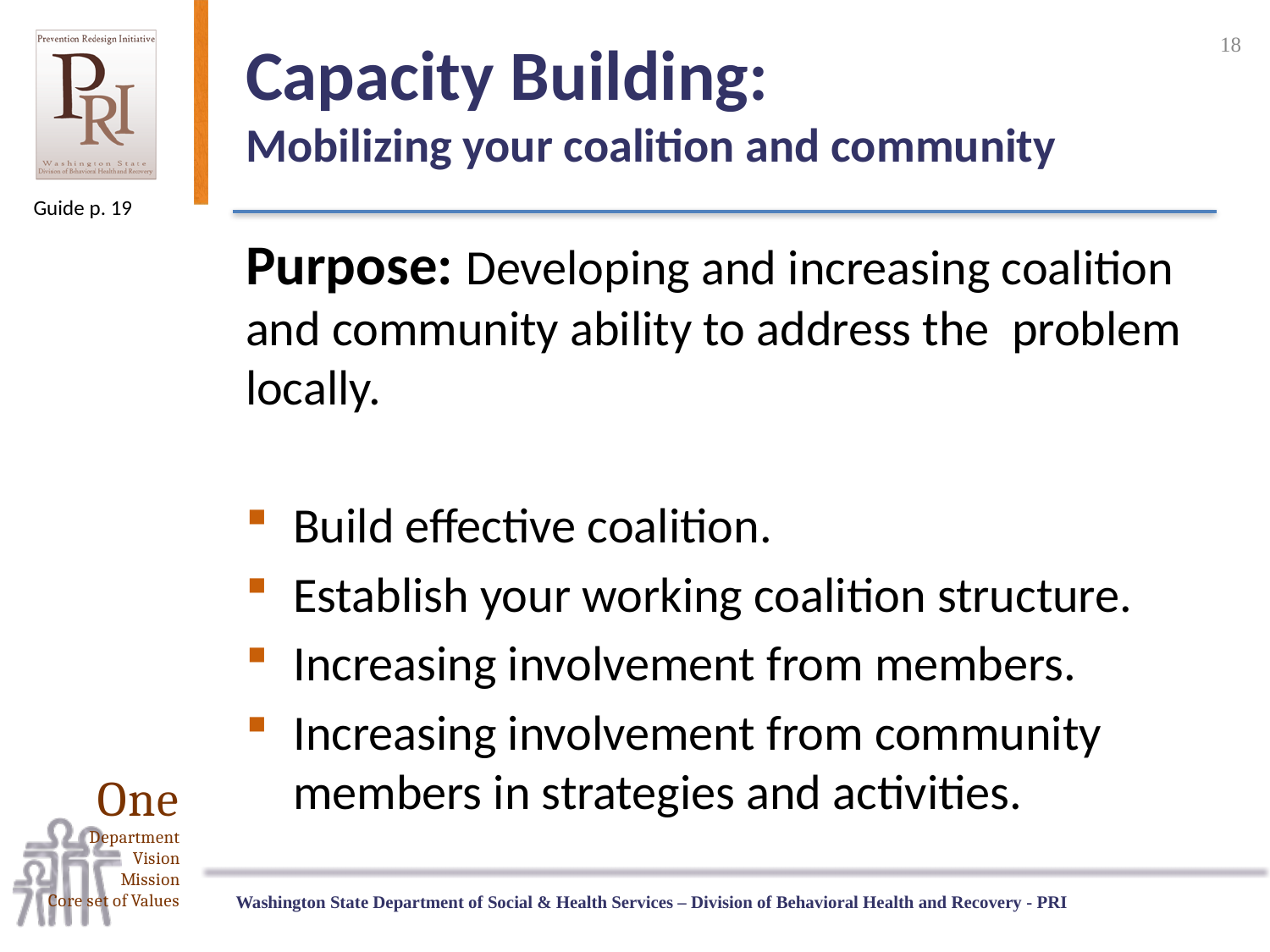

18
# Capacity Building: Mobilizing your coalition and community
Guide p. 19
Purpose: Developing and increasing coalition and community ability to address the  problem locally.

Build effective coalition.
Establish your working coalition structure.
Increasing involvement from members.
Increasing involvement from community members in strategies and activities.